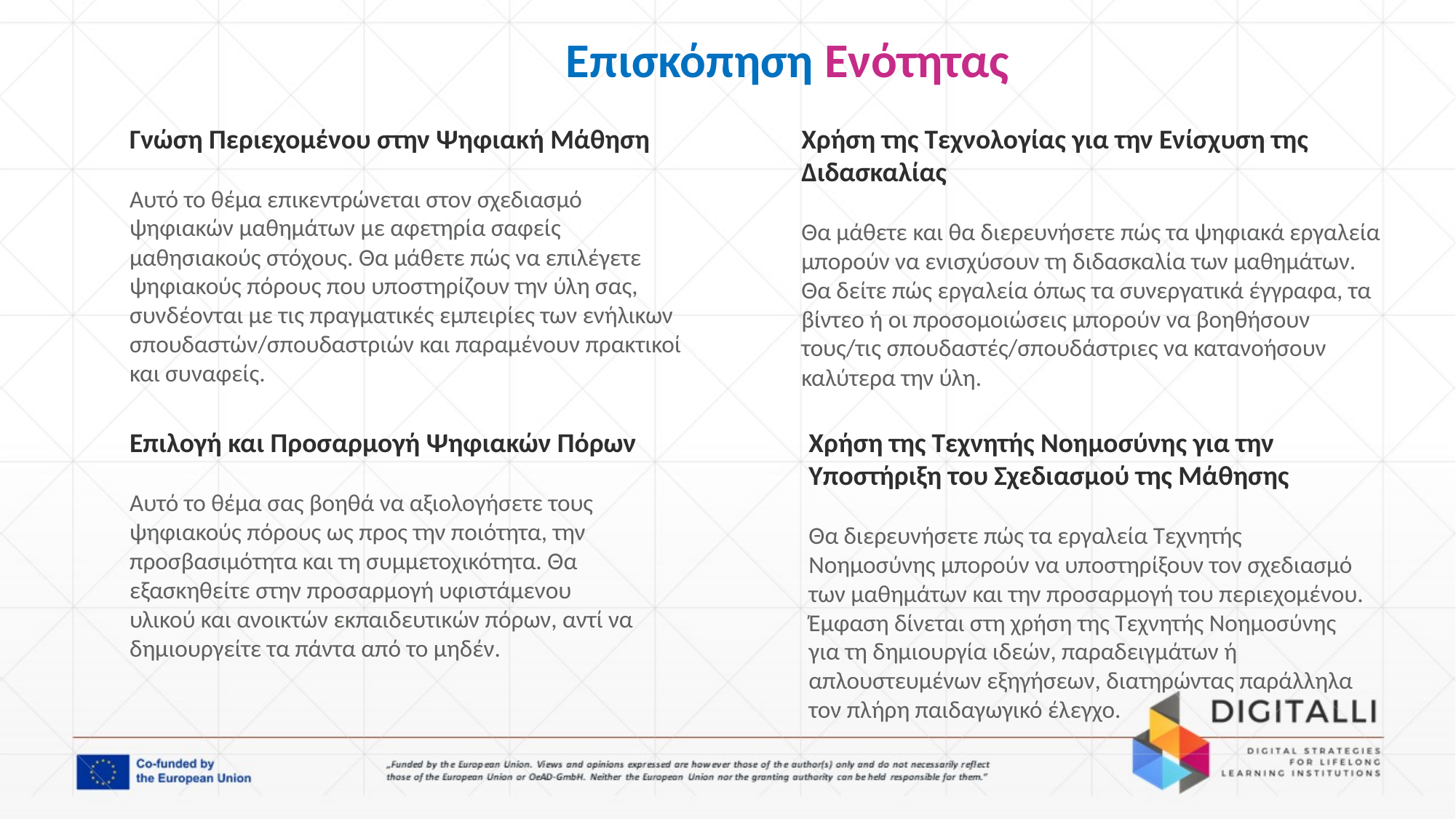

# Επισκόπηση Ενότητας
Γνώση Περιεχομένου στην Ψηφιακή Μάθηση

Αυτό το θέμα επικεντρώνεται στον σχεδιασμό ψηφιακών μαθημάτων με αφετηρία σαφείς μαθησιακούς στόχους. Θα μάθετε πώς να επιλέγετε ψηφιακούς πόρους που υποστηρίζουν την ύλη σας, συνδέονται με τις πραγματικές εμπειρίες των ενήλικων σπουδαστών/σπουδαστριών και παραμένουν πρακτικοί και συναφείς.
Χρήση της Τεχνολογίας για την Ενίσχυση της Διδασκαλίας

Θα μάθετε και θα διερευνήσετε πώς τα ψηφιακά εργαλεία μπορούν να ενισχύσουν τη διδασκαλία των μαθημάτων. Θα δείτε πώς εργαλεία όπως τα συνεργατικά έγγραφα, τα βίντεο ή οι προσομοιώσεις μπορούν να βοηθήσουν τους/τις σπουδαστές/σπουδάστριες να κατανοήσουν καλύτερα την ύλη.
Χρήση της Τεχνητής Νοημοσύνης για την Υποστήριξη του Σχεδιασμού της Μάθησης

Θα διερευνήσετε πώς τα εργαλεία Τεχνητής Νοημοσύνης μπορούν να υποστηρίξουν τον σχεδιασμό των μαθημάτων και την προσαρμογή του περιεχομένου. Έμφαση δίνεται στη χρήση της Τεχνητής Νοημοσύνης για τη δημιουργία ιδεών, παραδειγμάτων ή απλουστευμένων εξηγήσεων, διατηρώντας παράλληλα τον πλήρη παιδαγωγικό έλεγχο.
Επιλογή και Προσαρμογή Ψηφιακών Πόρων

Αυτό το θέμα σας βοηθά να αξιολογήσετε τους ψηφιακούς πόρους ως προς την ποιότητα, την προσβασιμότητα και τη συμμετοχικότητα. Θα εξασκηθείτε στην προσαρμογή υφιστάμενου υλικού και ανοικτών εκπαιδευτικών πόρων, αντί να δημιουργείτε τα πάντα από το μηδέν.